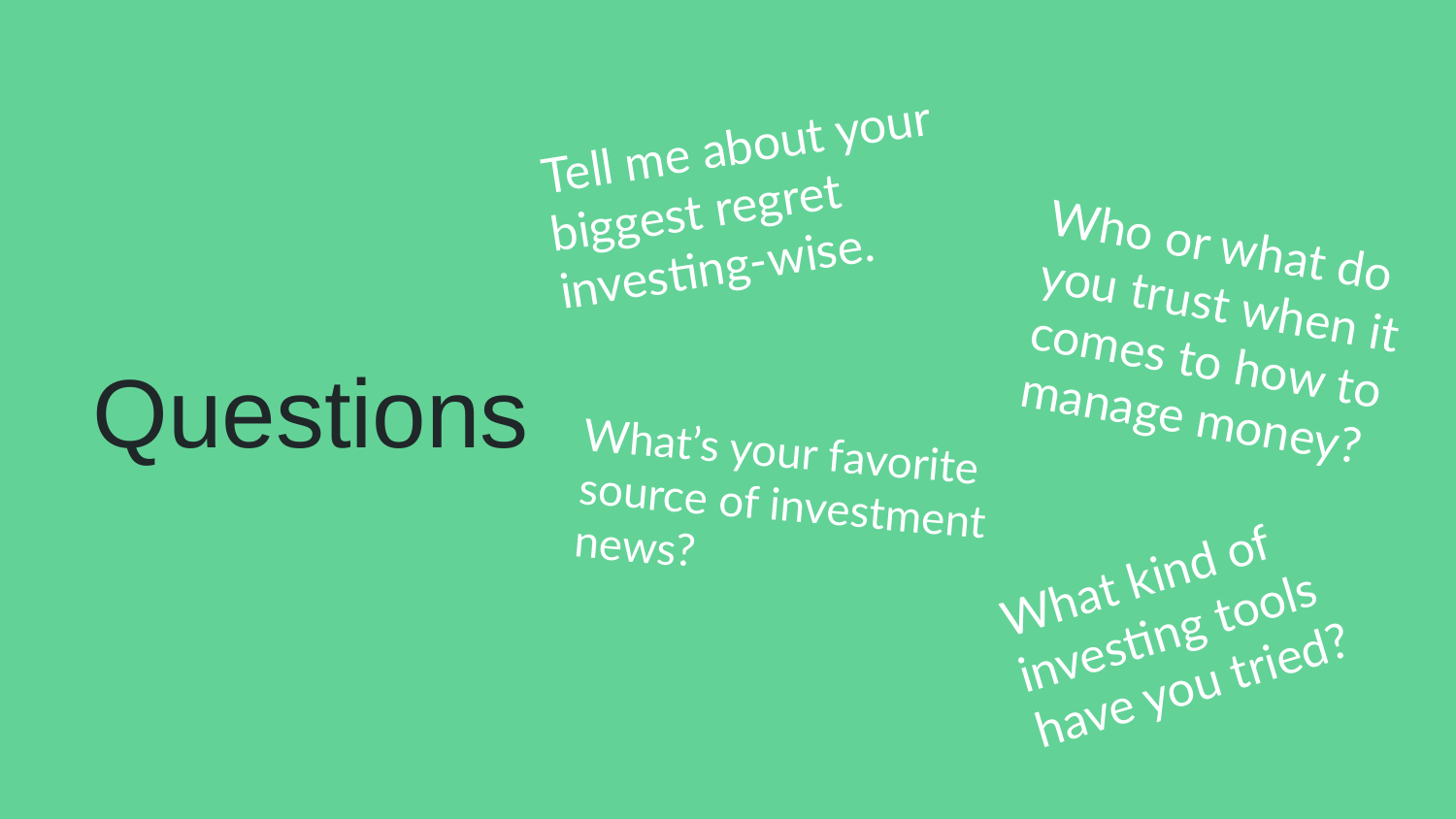

# Questions
Tell me about your biggest regret investing-wise.
Who or what do you trust when it comes to how to manage money?
What’s your favorite source of investment news?
What kind of investing tools have you tried?